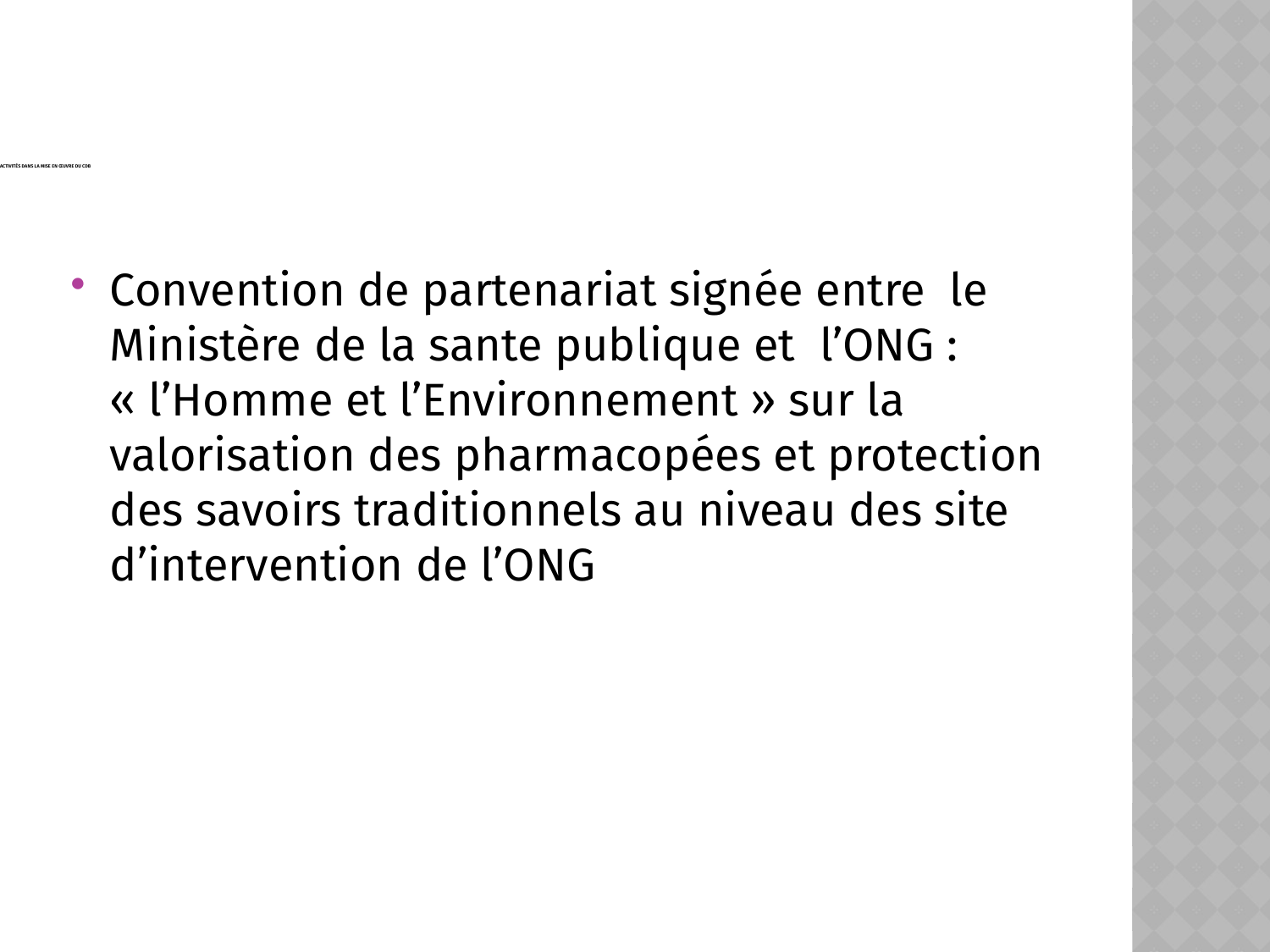

Activités dans la mise en œuvre du CDB

Convention de partenariat signée entre  le Ministère de la sante publique et  l’ONG : « l’Homme et l’Environnement » sur la valorisation des pharmacopées et protection des savoirs traditionnels au niveau des site d’intervention de l’ONG